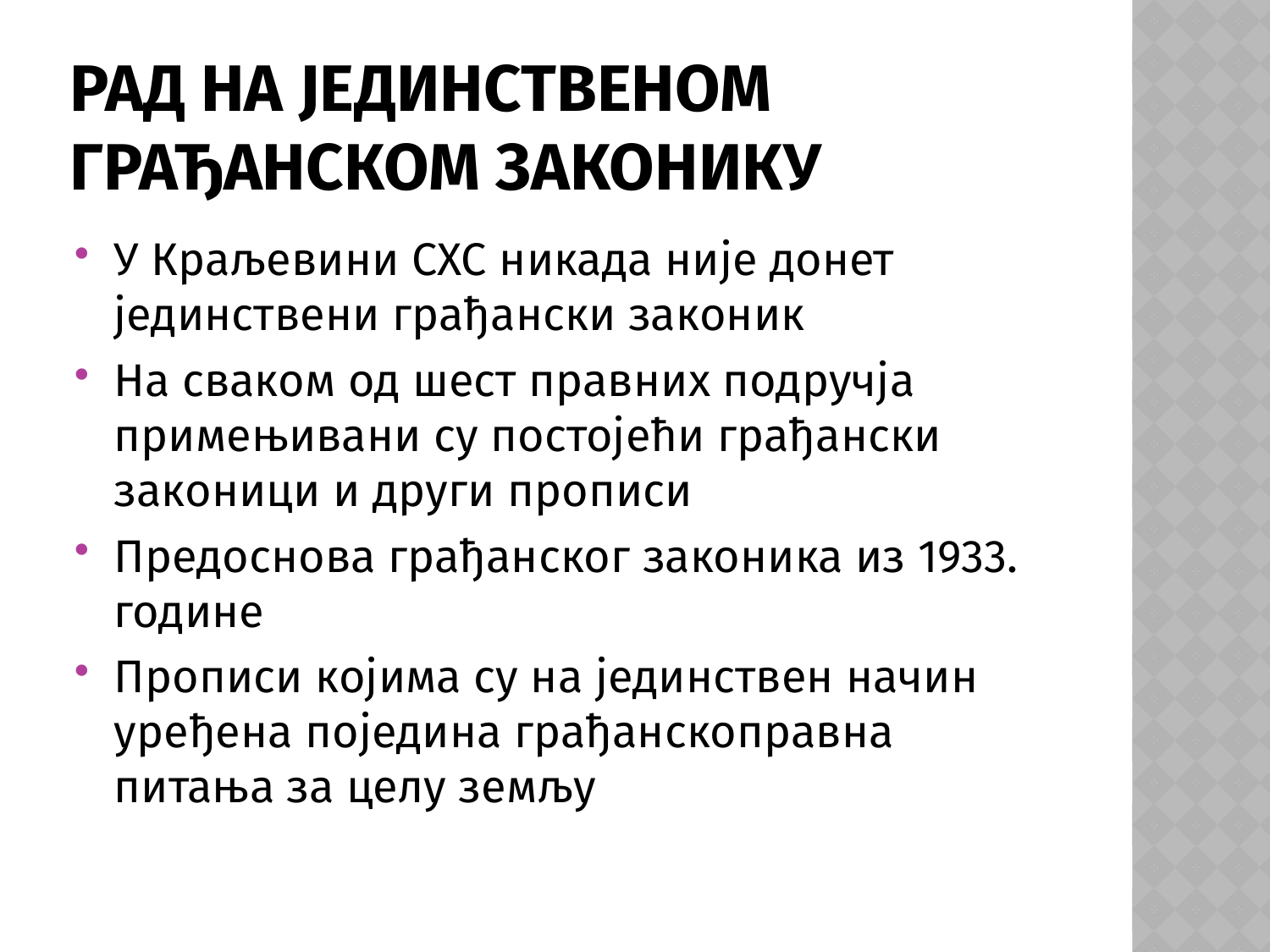

# РАД НА ЈЕДИНСТВЕНОМ ГРАЂАНСКОМ ЗАКОНИКУ
У Краљевини СХС никада није донет јединствени грађански законик
На сваком од шест правних подручја примењивани су постојећи грађански законици и други прописи
Предоснова грађанског законика из 1933. године
Прописи којима су на јединствен начин уређена поједина грађанскоправна питања за целу земљу